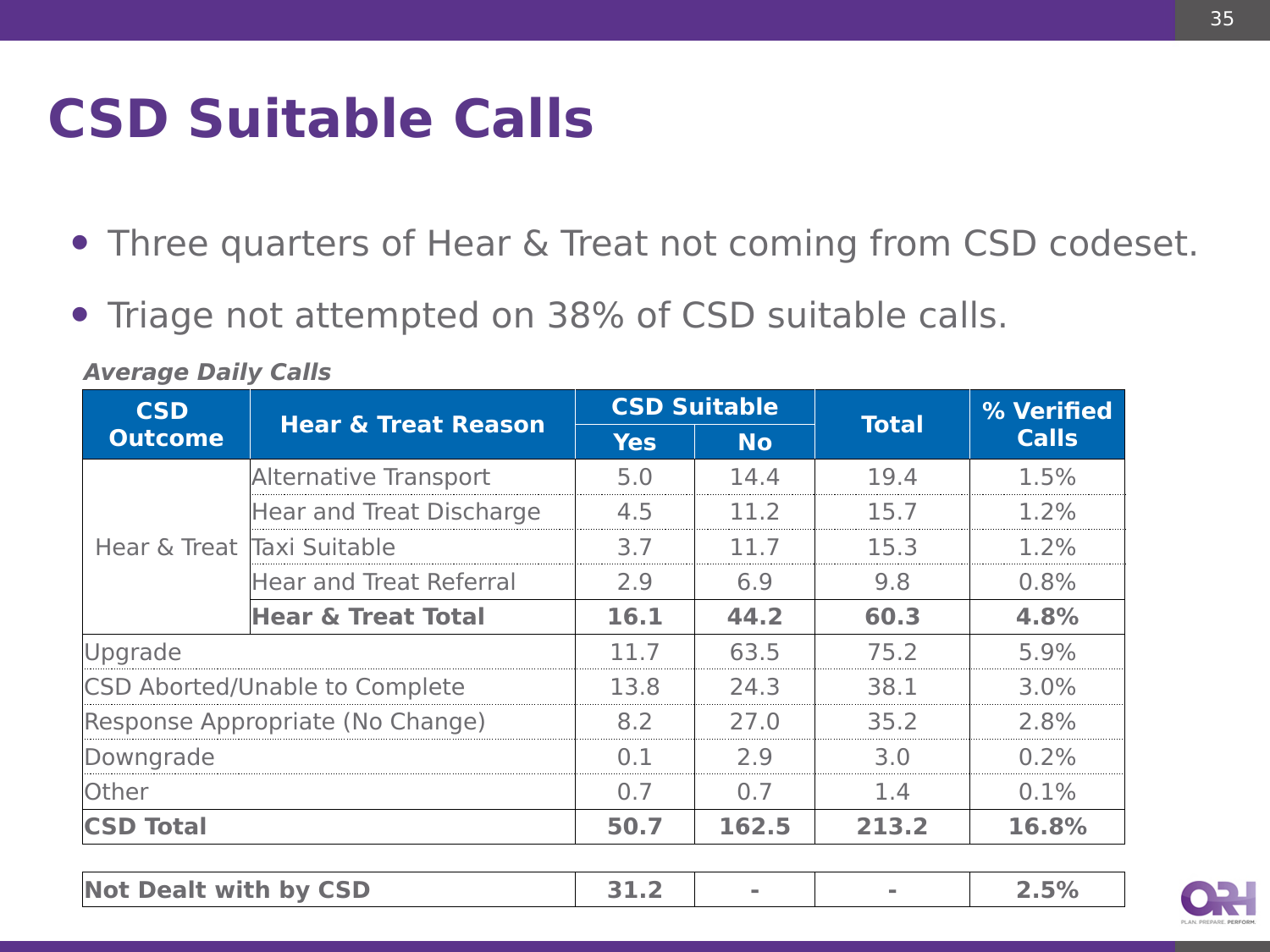

35
# CSD Suitable Calls
Three quarters of Hear & Treat not coming from CSD codeset.
Triage not attempted on 38% of CSD suitable calls.

| Average Daily Calls |  |  |  |  |  |
| --- | --- | --- | --- | --- | --- |
| CSD Outcome | Hear & Treat Reason | CSD Suitable |  | Total | % Verified Calls |
|  |  | Yes | No |  |  |
| Hear & Treat | Alternative Transport | 5.0 | 14.4 | 19.4 | 1.5% |
|  | Hear and Treat Discharge | 4.5 | 11.2 | 15.7 | 1.2% |
|  | Taxi Suitable | 3.7 | 11.7 | 15.3 | 1.2% |
|  | Hear and Treat Referral | 2.9 | 6.9 | 9.8 | 0.8% |
|  | Hear & Treat Total | 16.1 | 44.2 | 60.3 | 4.8% |
| Upgrade |  | 11.7 | 63.5 | 75.2 | 5.9% |
| CSD Aborted/Unable to Complete |  | 13.8 | 24.3 | 38.1 | 3.0% |
| Response Appropriate (No Change) |  | 8.2 | 27.0 | 35.2 | 2.8% |
| Downgrade |  | 0.1 | 2.9 | 3.0 | 0.2% |
| Other |  | 0.7 | 0.7 | 1.4 | 0.1% |
| CSD Total |  | 50.7 | 162.5 | 213.2 | 16.8% |
|  |  |  |  |  |  |
| Not Dealt with by CSD |  | 31.2 | - | - | 2.5% |